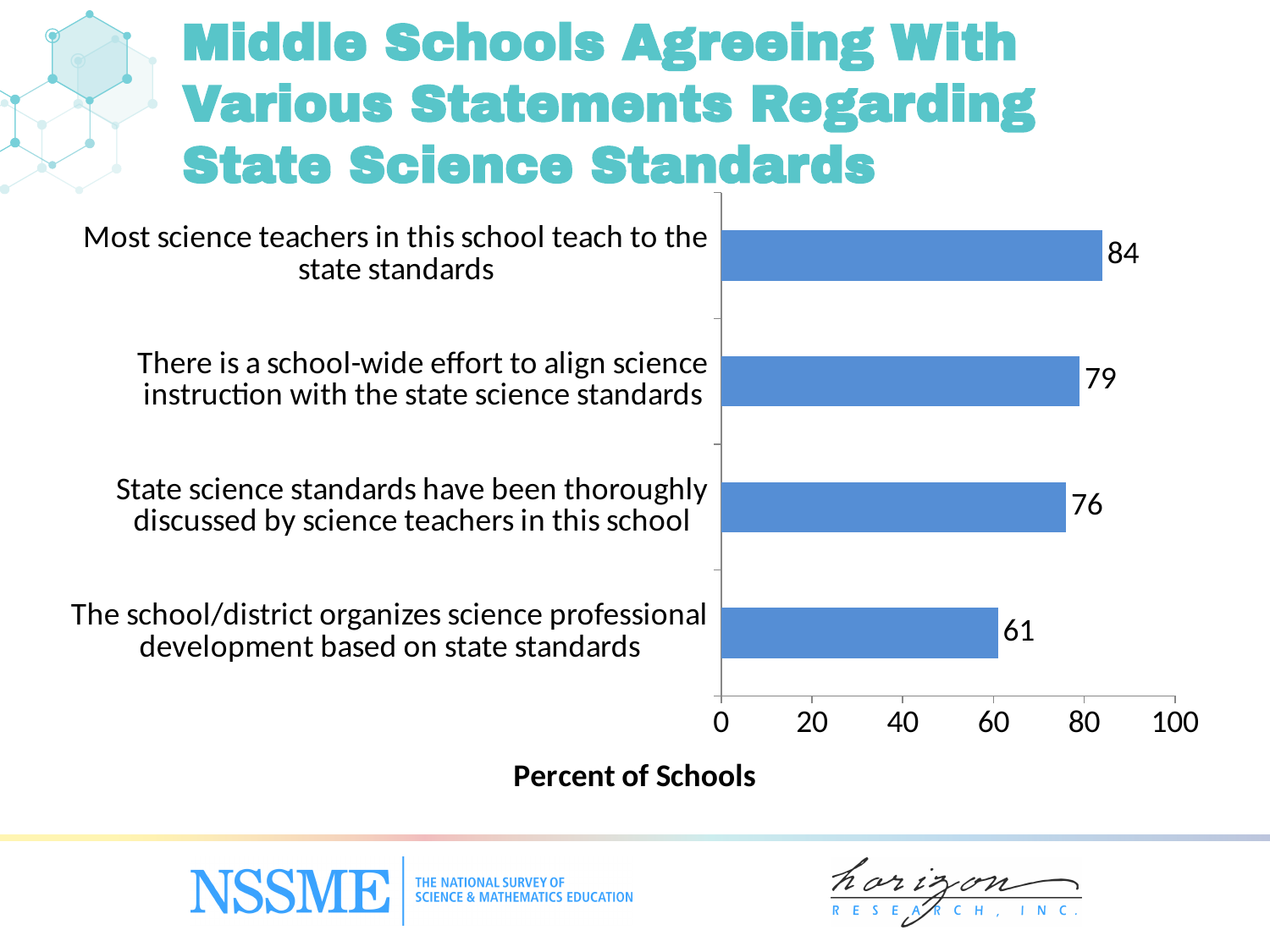

Middle Schools Agreeing With Various Statements Regarding State Science Standards

### Chart

| Category | Percent of Schools |
|---|---|
| The school/district organizes science professional development based on state standards | 61.0 |
| State science standards have been thoroughly discussed by science teachers in this school | 76.0 |
| There is a school-wide effort to align science instruction with the state science standards | 79.0 |
| Most science teachers in this school teach to the state standards | 84.0 |